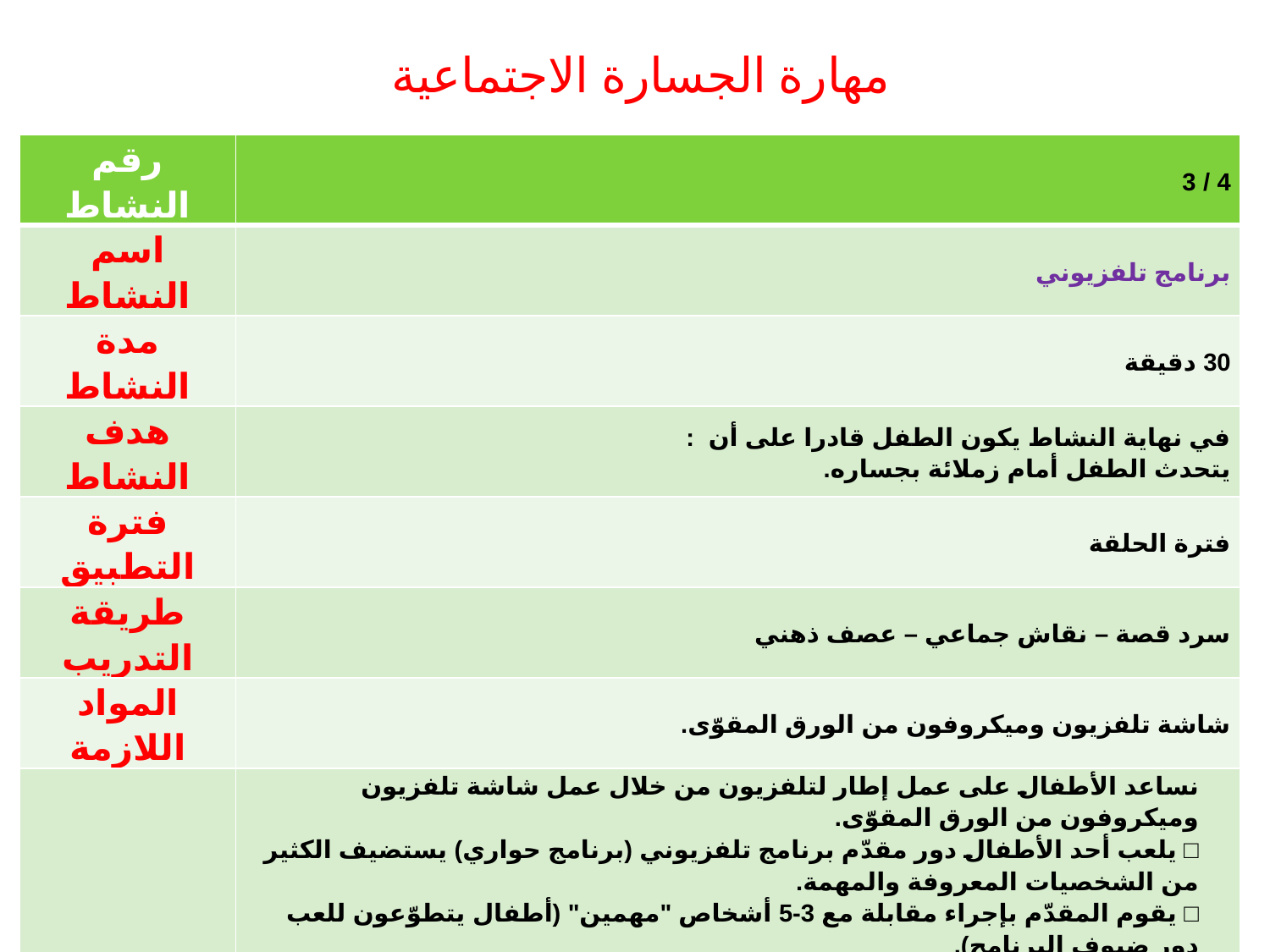

# مهارة الجسارة الاجتماعية
| رقم النشاط | 4 / 3 |
| --- | --- |
| اسم النشاط | برنامج تلفزيوني |
| مدة النشاط | 30 دقيقة |
| هدف النشاط | في نهاية النشاط يكون الطفل قادرا على أن : يتحدث الطفل أمام زملائة بجساره. |
| فترة التطبيق | فترة الحلقة |
| طريقة التدريب | سرد قصة – نقاش جماعي – عصف ذهني |
| المواد اللازمة | شاشة تلفزيون وميكروفون من الورق المقوّى. |
| وصف النشاط | نساعد الأطفال على عمل إطار لتلفزيون من خلال عمل شاشة تلفزيون وميكروفون من الورق المقوّى. □ يلعب أحد الأطفال دور مقدّم برنامج تلفزيوني (برنامج حواري) يستضيف الكثير من الشخصيات المعروفة والمهمة. □ يقوم المقدّم بإجراء مقابلة مع 3-5 أشخاص "مهمين" (أطفال يتطوّعون للعب دور ضيوف البرنامج). □ يقف ضيوف البرنامج أو يجلسون في مقدمة الغرفة. □ يسألهم مقدّم البرنامج الأسئلة التالية مثلا: § السؤال الأول: ما أكثر الأمور التي قد تؤذيكم؟ § السؤال الثاني: ما أكثر الأمور التي تحبونها؟ § السؤال الثالث: ما أكثر الأمور التي تكرهونها؟ § السؤال الرابع: كيف تنصحون الآخرون بالتعامل مع هذه الأمور/ المسائل؟ □ يمكن لمقدّم البرنامج أن يطلب من أفراد المجموعة الآخرين المشاركة في النقاش. □ إن رغب الكثير من الأطفال في المشاركة، يمكن عمل برنامجين تلفزيونيين في جلسة واحدة أو تكراره ليحظى أطفال آخرون بفرصة المشاركة. |